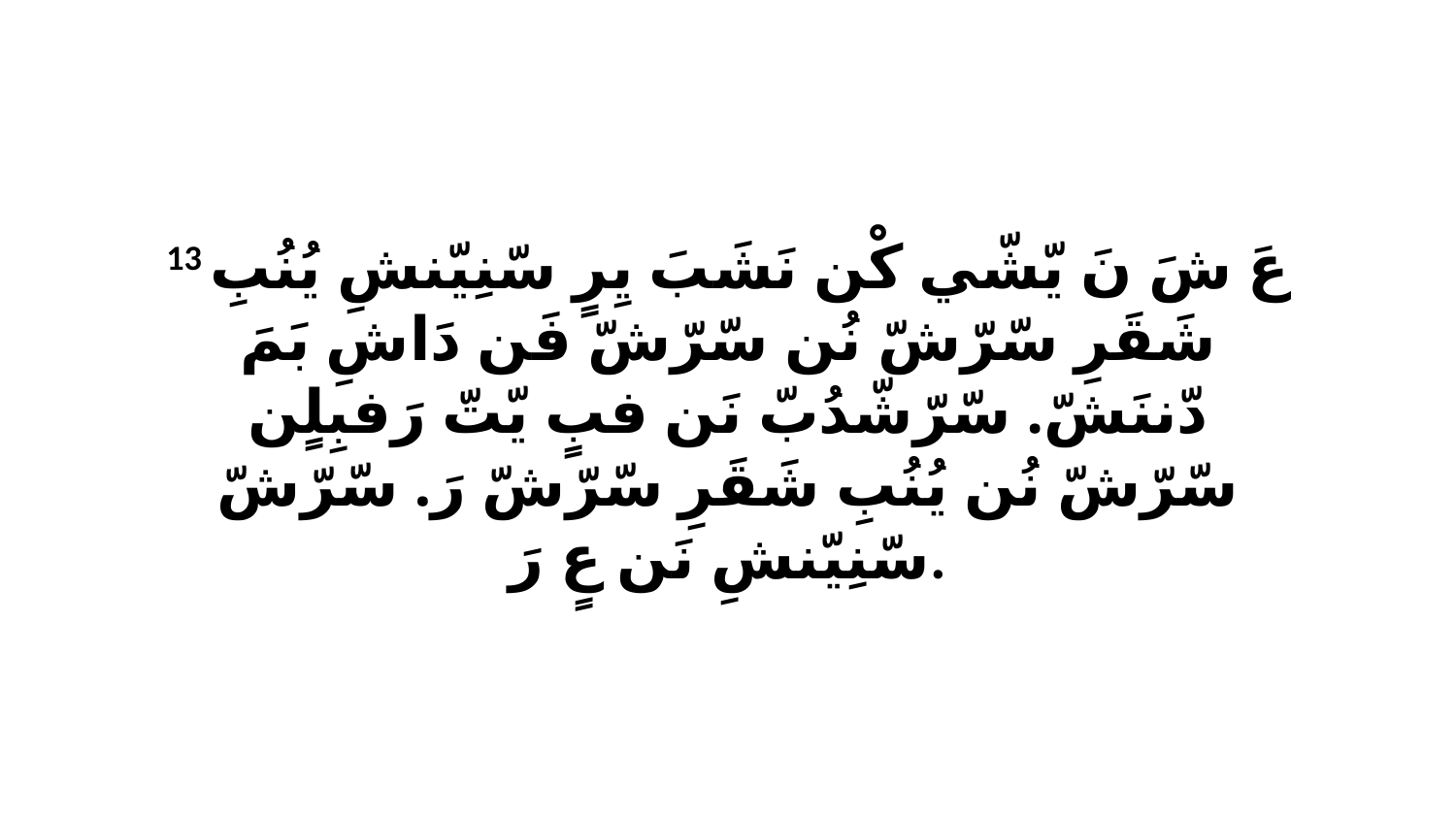

13 عَ شَ نَ يّشّي كْن نَشَبَ يِرٍ سّنِيّنشِ يُنُبِ شَقَرِ سّرّشّ نُن سّرّشّ فَن دَاشِ بَمَ دّننَشّ. سّرّشّدُبّ نَن فبٍ يّتّ رَفبِلٍن سّرّشّ نُن يُنُبِ شَقَرِ سّرّشّ رَ. سّرّشّ سّنِيّنشِ نَن عٍ رَ.